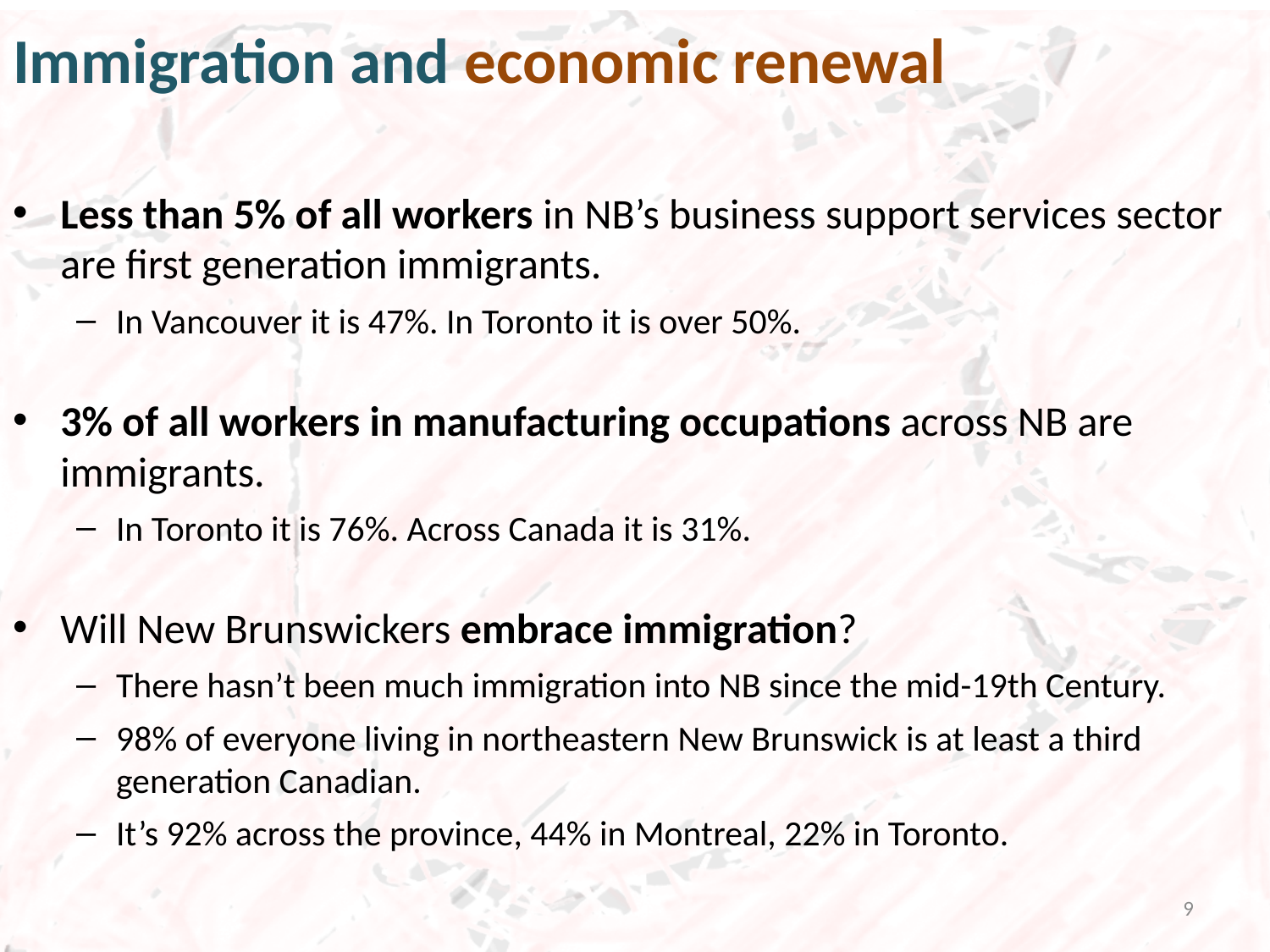

# Immigration and economic renewal
Less than 5% of all workers in NB’s business support services sector are first generation immigrants.
In Vancouver it is 47%. In Toronto it is over 50%.
3% of all workers in manufacturing occupations across NB are immigrants.
In Toronto it is 76%. Across Canada it is 31%.
Will New Brunswickers embrace immigration?
There hasn’t been much immigration into NB since the mid-19th Century.
98% of everyone living in northeastern New Brunswick is at least a third generation Canadian.
It’s 92% across the province, 44% in Montreal, 22% in Toronto.
9